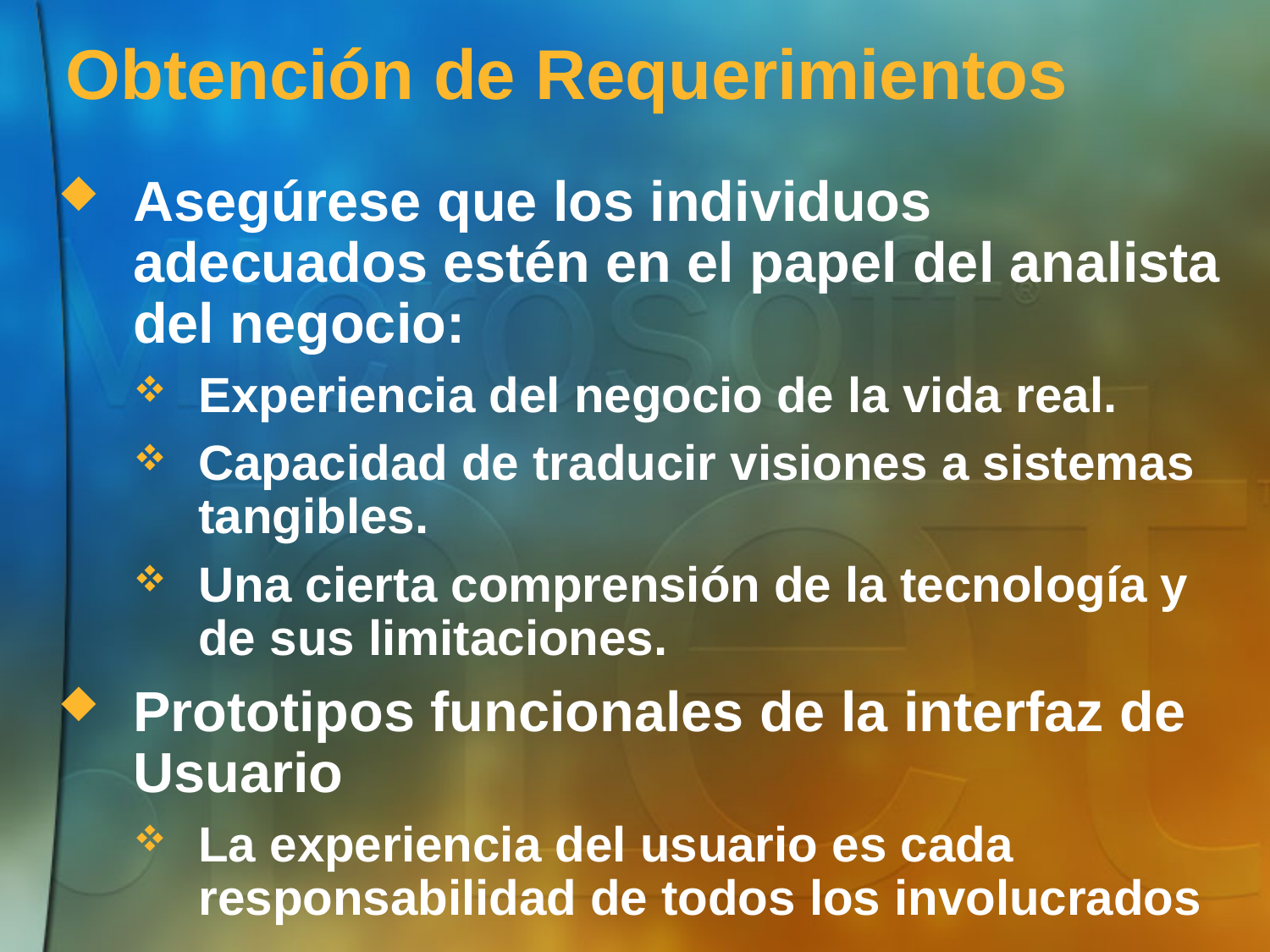

# Obtención de Requerimientos
Asegúrese que los individuos adecuados estén en el papel del analista del negocio:
Experiencia del negocio de la vida real.
Capacidad de traducir visiones a sistemas tangibles.
Una cierta comprensión de la tecnología y de sus limitaciones.
Prototipos funcionales de la interfaz de Usuario
La experiencia del usuario es cada responsabilidad de todos los involucrados